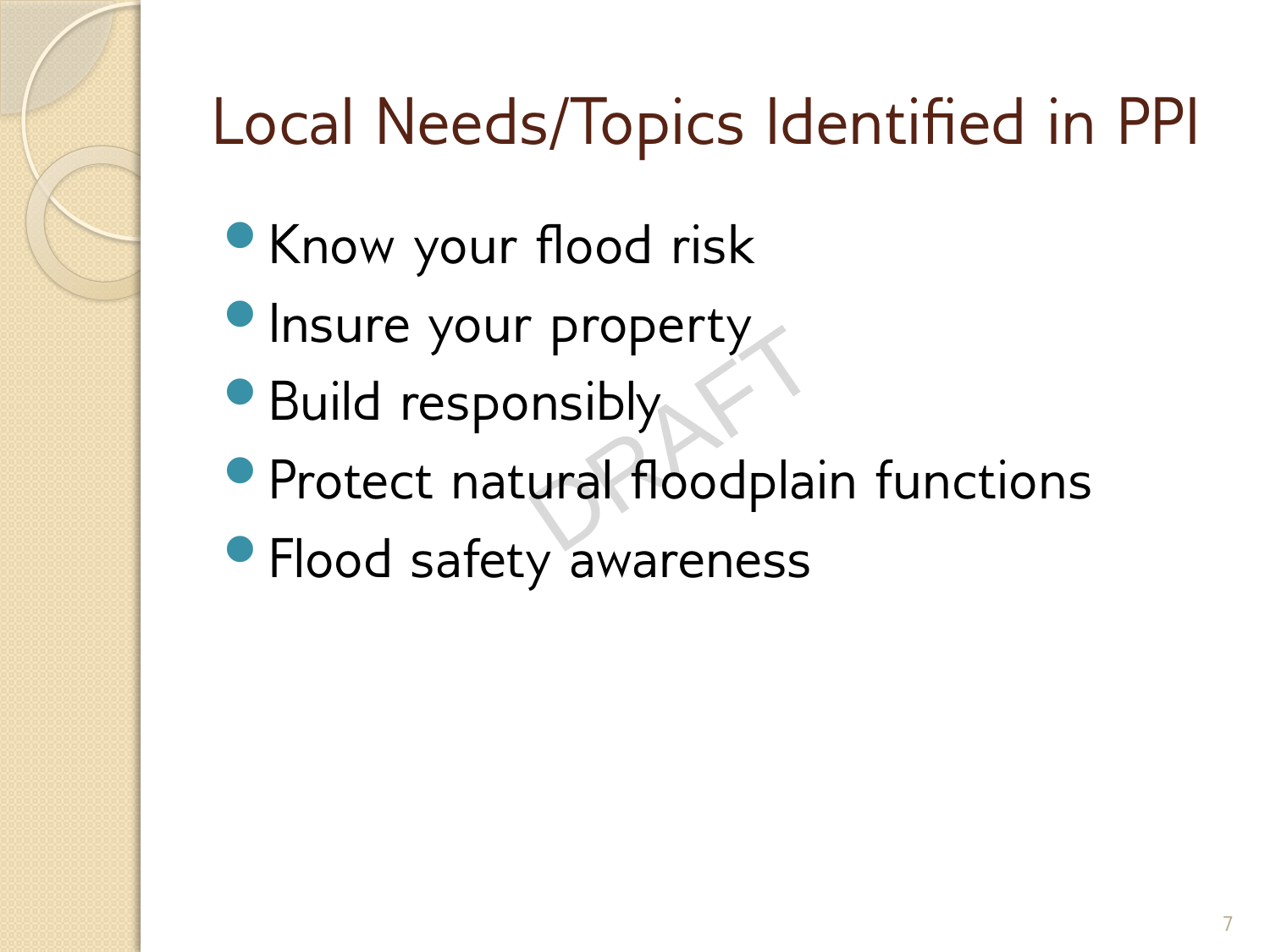

# Local Needs/Topics Identified in PPI
Know your flood risk
Insure your property
Build responsibly
Protect natural floodplain functions
Flood safety awareness
7